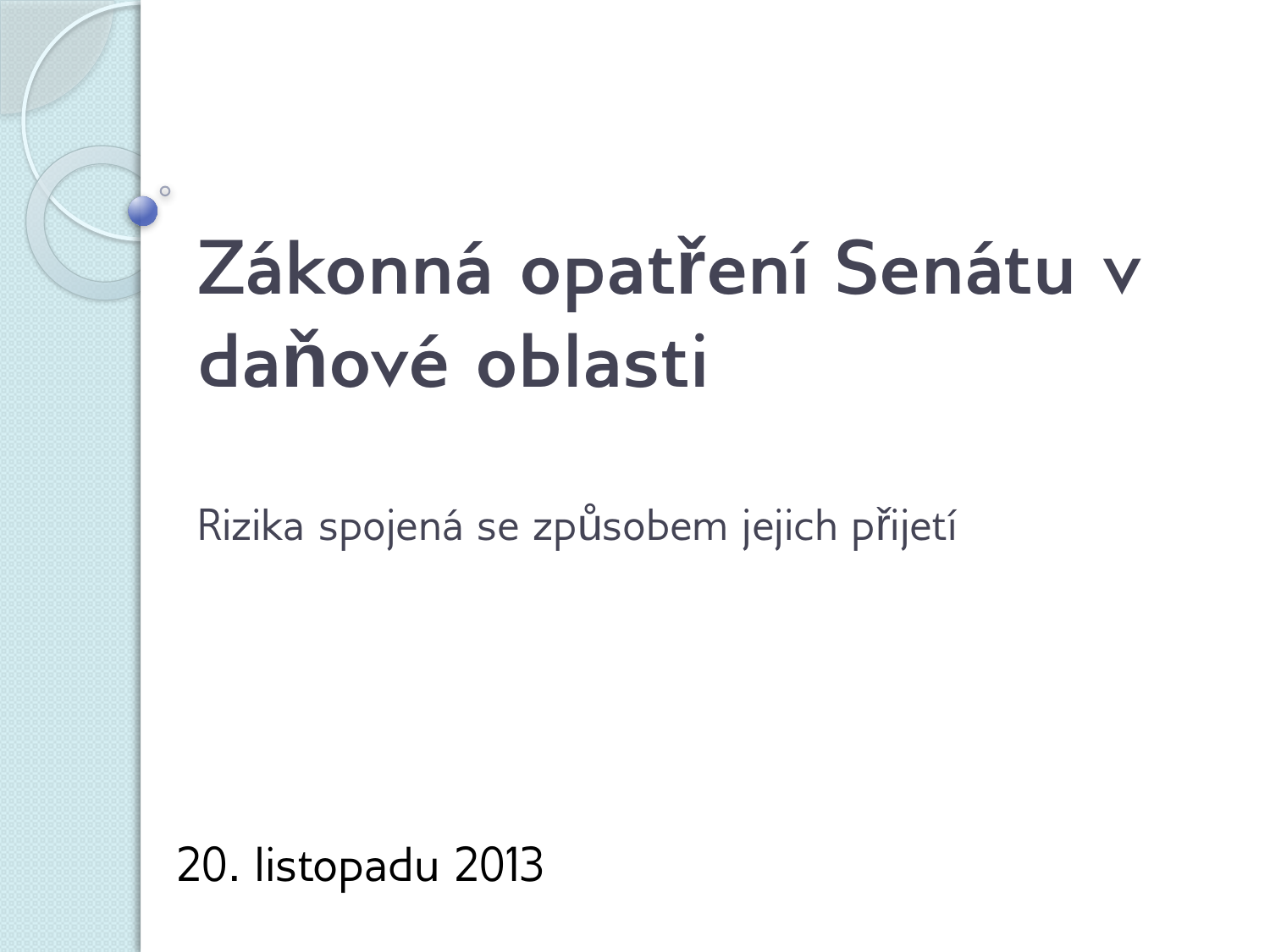

# Zákonná opatření Senátu v daňové oblasti Rizika spojená se způsobem jejich přijetí

20. listopadu 2013